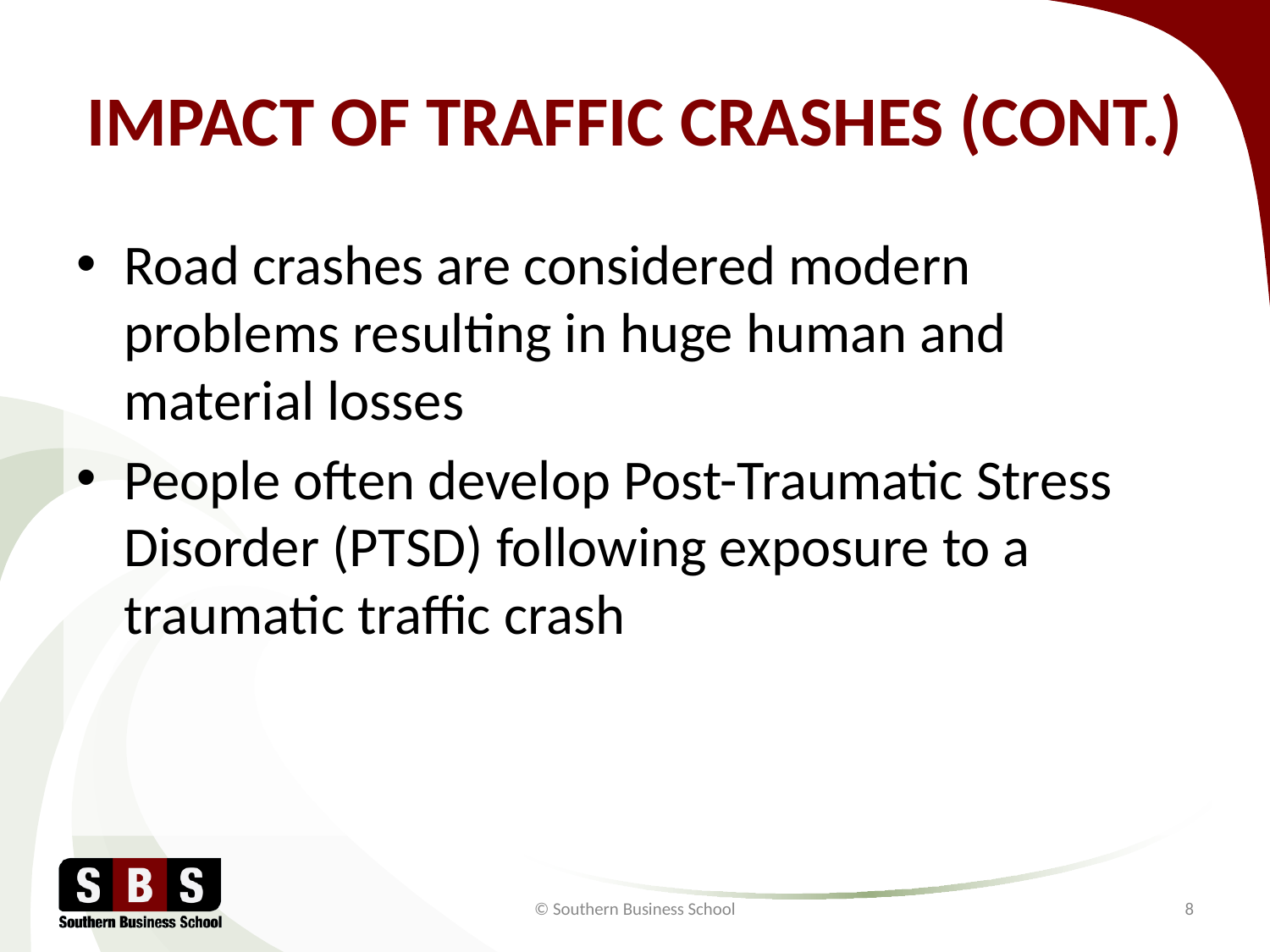

# IMPACT OF TRAFFIC CRASHES (CONT.)
Road crashes are considered modern problems resulting in huge human and material losses
People often develop Post-Traumatic Stress Disorder (PTSD) following exposure to a traumatic traffic crash

© Southern Business School
8